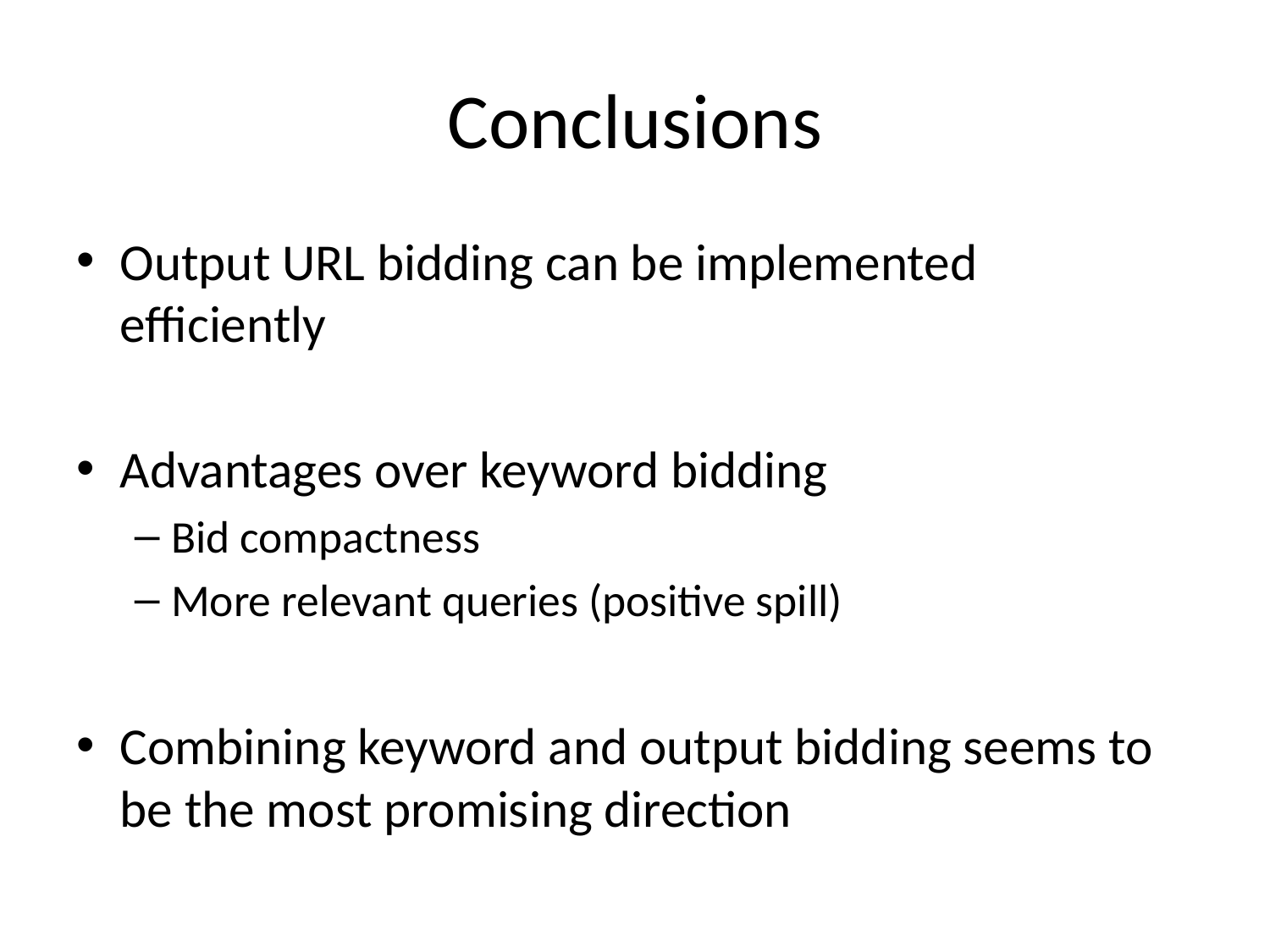

# Conclusions
Output URL bidding can be implemented efficiently

Advantages over keyword bidding
Bid compactness
More relevant queries (positive spill)

Combining keyword and output bidding seems to be the most promising direction